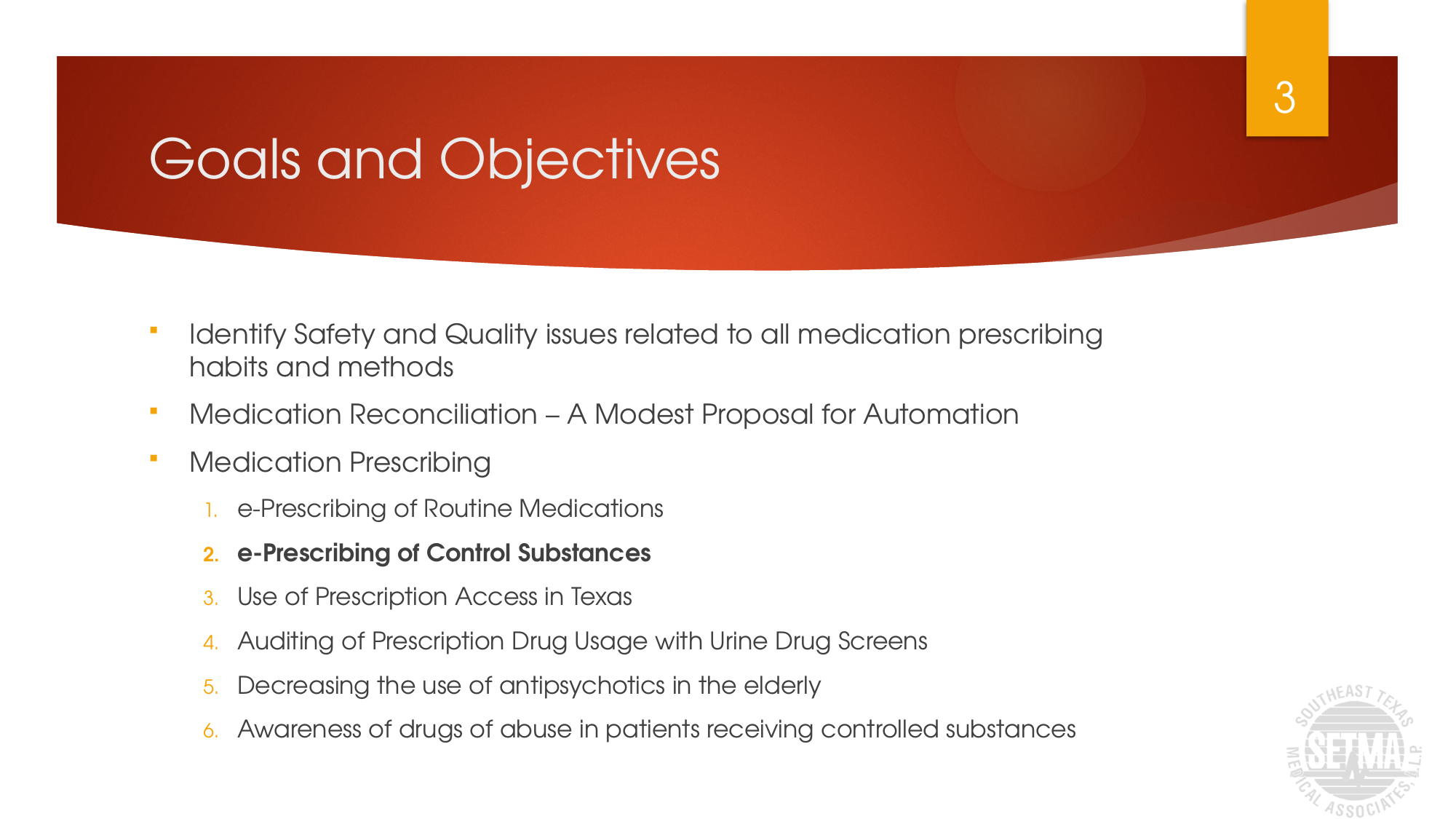

3
# Goals and Objectives
Identify Safety and Quality issues related to all medication prescribing habits and methods
Medication Reconciliation – A Modest Proposal for Automation
Medication Prescribing
e-Prescribing of Routine Medications
e-Prescribing of Control Substances
Use of Prescription Access in Texas
Auditing of Prescription Drug Usage with Urine Drug Screens
Decreasing the use of antipsychotics in the elderly
Awareness of drugs of abuse in patients receiving controlled substances